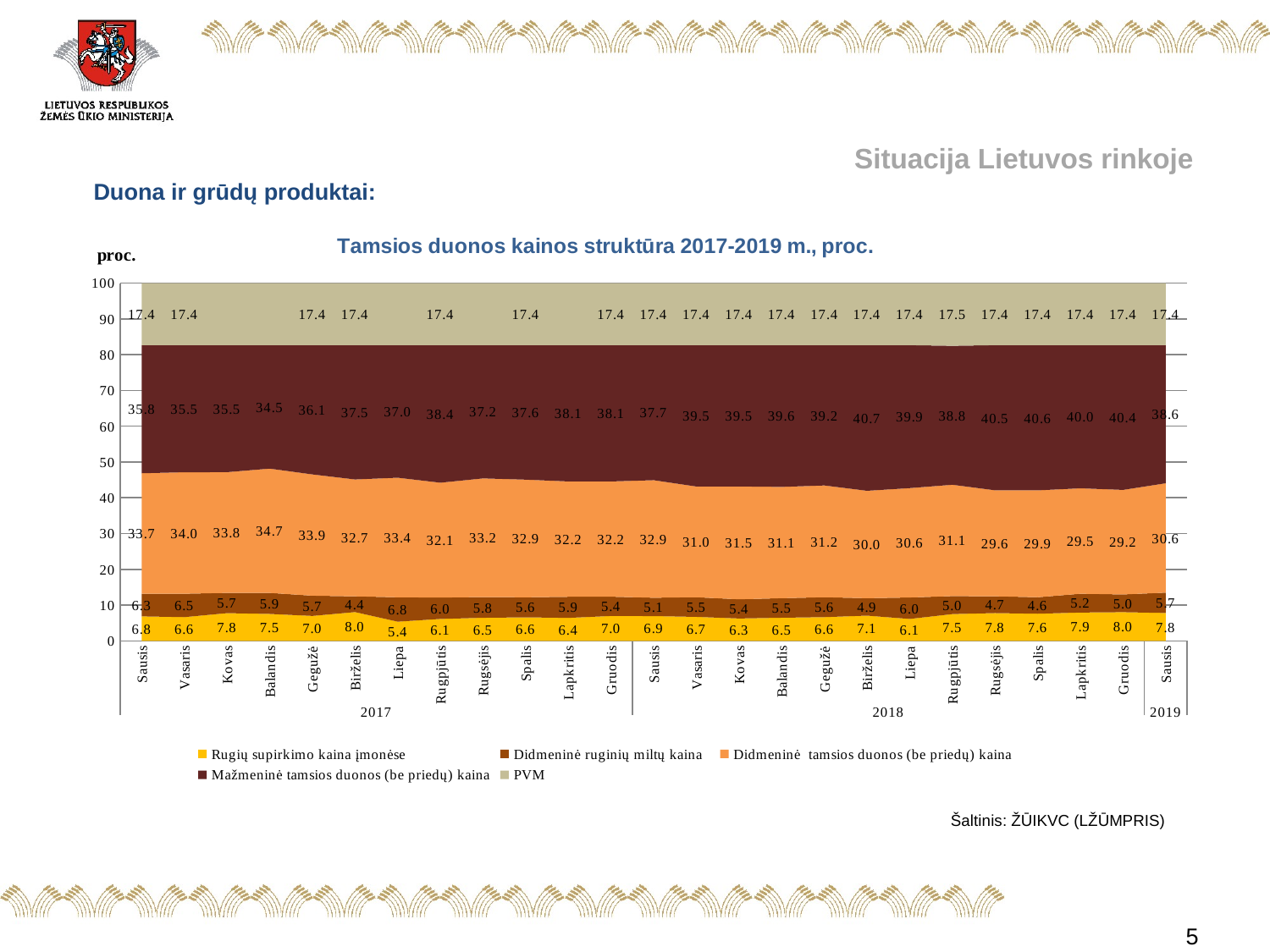

# Situacija Lietuvos rinkoje
Duona ir grūdų produktai:

### Chart: Tamsios duonos kainos struktūra 2017-2019 m., proc.

| Category | Rugių supirkimo kaina įmonėse | Didmeninė ruginių miltų kaina   | Didmeninė  tamsios duonos (be priedų) kaina | Mažmeninė tamsios duonos (be priedų) kaina | PVM |
|---|---|---|---|---|---|
| Sausis | 6.844350282485875 | 6.321694915254237 | 33.690169491525424 | 35.78841340990802 | 17.355371900826448 |
| Vasaris | 6.634124293785311 | 6.542824858757062 | 33.957627118644076 | 35.510051827987105 | 17.355371900826448 |
| Kovas | 7.759772727272727 | 5.654431818181817 | 33.75142045454545 | 35.47900309917355 | 17.355371900826444 |
| Balandis | 7.538735632183909 | 5.880344827586205 | 34.743965517241385 | 34.48158212216207 | 17.35537190082644 |
| Gegužė | 6.969999999999999 | 5.662541436464088 | 33.90066298342541 | 36.11142367928406 | 17.35537190082644 |
| Birželis | 8.045967741935483 | 4.40048387096774 | 32.685483870967744 | 37.5126926153026 | 17.355371900826437 |
| Liepa | 5.3688648648648645 | 6.816648648648648 | 33.42805405405405 | 37.03106053160599 | 17.355371900826448 |
| Rugpjūtis | 6.130952380952381 | 5.975343915343915 | 32.11359788359788 | 38.424733919279376 | 17.355371900826448 |
| Rugsėjis | 6.456898395721925 | 5.798877005347593 | 33.15791443850267 | 37.23093825960137 | 17.35537190082644 |
| Spalis | 6.5894708994709 | 5.600846560846561 | 32.885767195767194 | 37.5685434430889 | 17.355371900826448 |
| Lapkritis | 6.42872340425532 | 5.889734042553192 | 32.24505319148936 | 38.08111746087568 | 17.355371900826444 |
| Gruodis | 6.963315789473684 | 5.381947368421052 | 32.22821052631579 | 38.071154414963026 | 17.355371900826448 |
| Sausis | 6.935157894736842 | 5.122473684210526 | 32.8538947368421 | 37.73310178338408 | 17.355371900826448 |
| Vasaris | 6.70451282051282 | 5.495076923076923 | 30.96148717948718 | 39.48355117609663 | 17.355371900826448 |
| Kovas | 6.256142131979695 | 5.371167512690355 | 31.5441116751269 | 39.47320677937661 | 17.355371900826437 |
| Balandis | 6.466262626262626 | 5.470252525252525 | 31.11606060606061 | 39.59205234159781 | 17.35537190082644 |
| Gegužė | 6.637969543147207 | 5.559137055837563 | 31.247918781725886 | 39.1996027184629 | 17.355371900826437 |
| Birželis | 7.064825870646766 | 4.863830845771145 | 30.031840796019903 | 40.68413058673574 | 17.355371900826448 |
| Liepa | 6.130552763819097 | 5.991658291457286 | 30.586633165829145 | 39.93578387806804 | 17.355371900826444 |
| Rugpjūtis | 7.492988741044014 | 5.024206755373594 | 31.131115660184236 | 38.82713653704628 | 17.52455230635188 |
| Rugsėjis | 7.7662561576354685 | 4.696896551724139 | 29.639014778325127 | 40.54246061148883 | 17.35537190082644 |
| Spalis | 7.590148514851486 | 4.607970297029704 | 29.878316831683172 | 40.56819245560921 | 17.35537190082643 |
| Lapkritis | 7.927263681592041 | 5.248606965174129 | 29.478855721393035 | 39.98990173101434 | 17.355371900826448 |
| Gruodis | 8.0259900990099 | 4.955643564356435 | 29.228267326732666 | 40.43472710907454 | 17.355371900826444 |
| Sausis | 7.79396984924623 | 5.686934673366835 | 30.585125628140702 | 38.57859794841979 | 17.355371900826444 |
Šaltinis: ŽŪIKVC (LŽŪMPRIS)
5